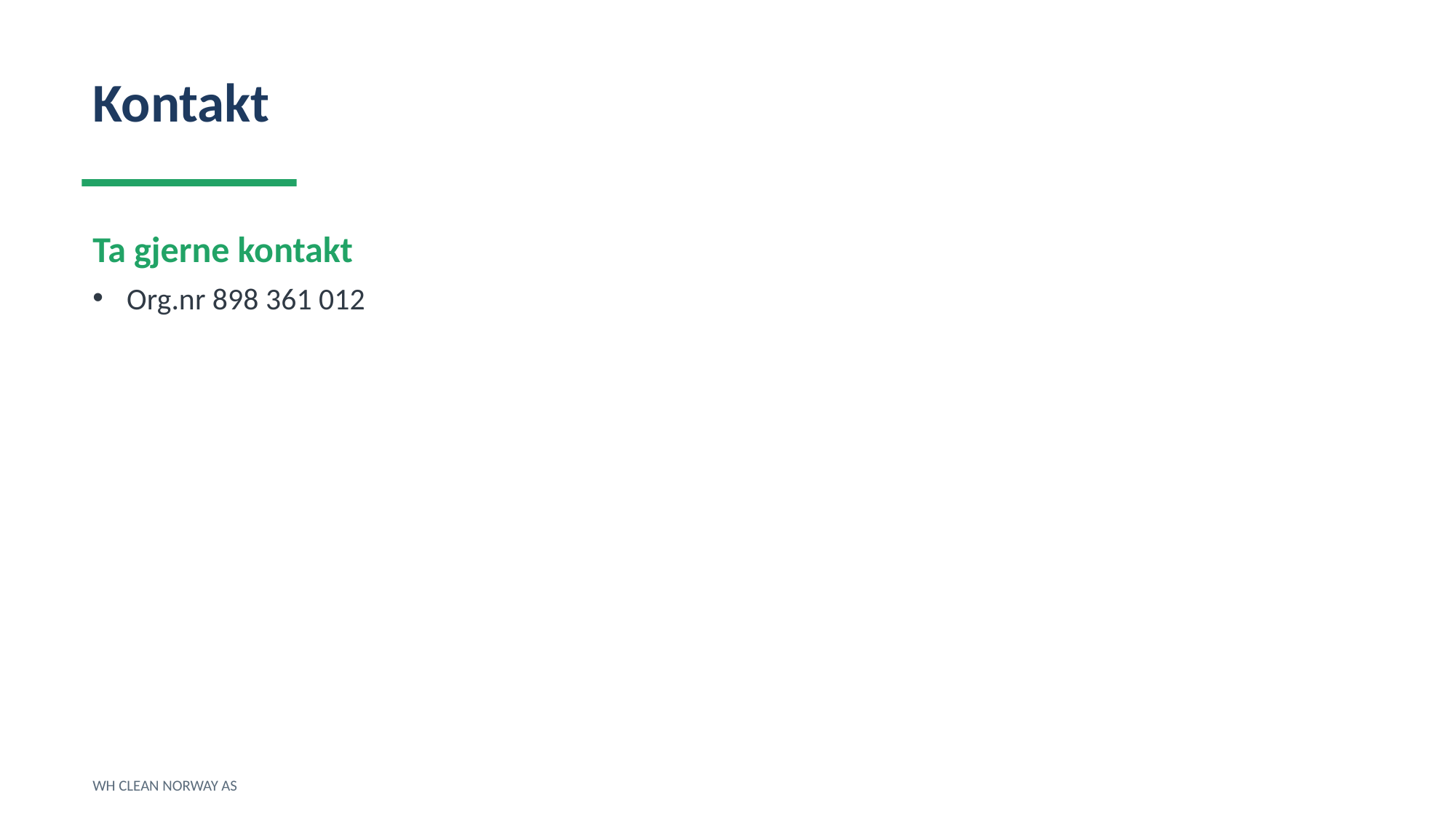

Kontakt

Ta gjerne kontakt
Org.nr 898 361 012
WH CLEAN NORWAY AS